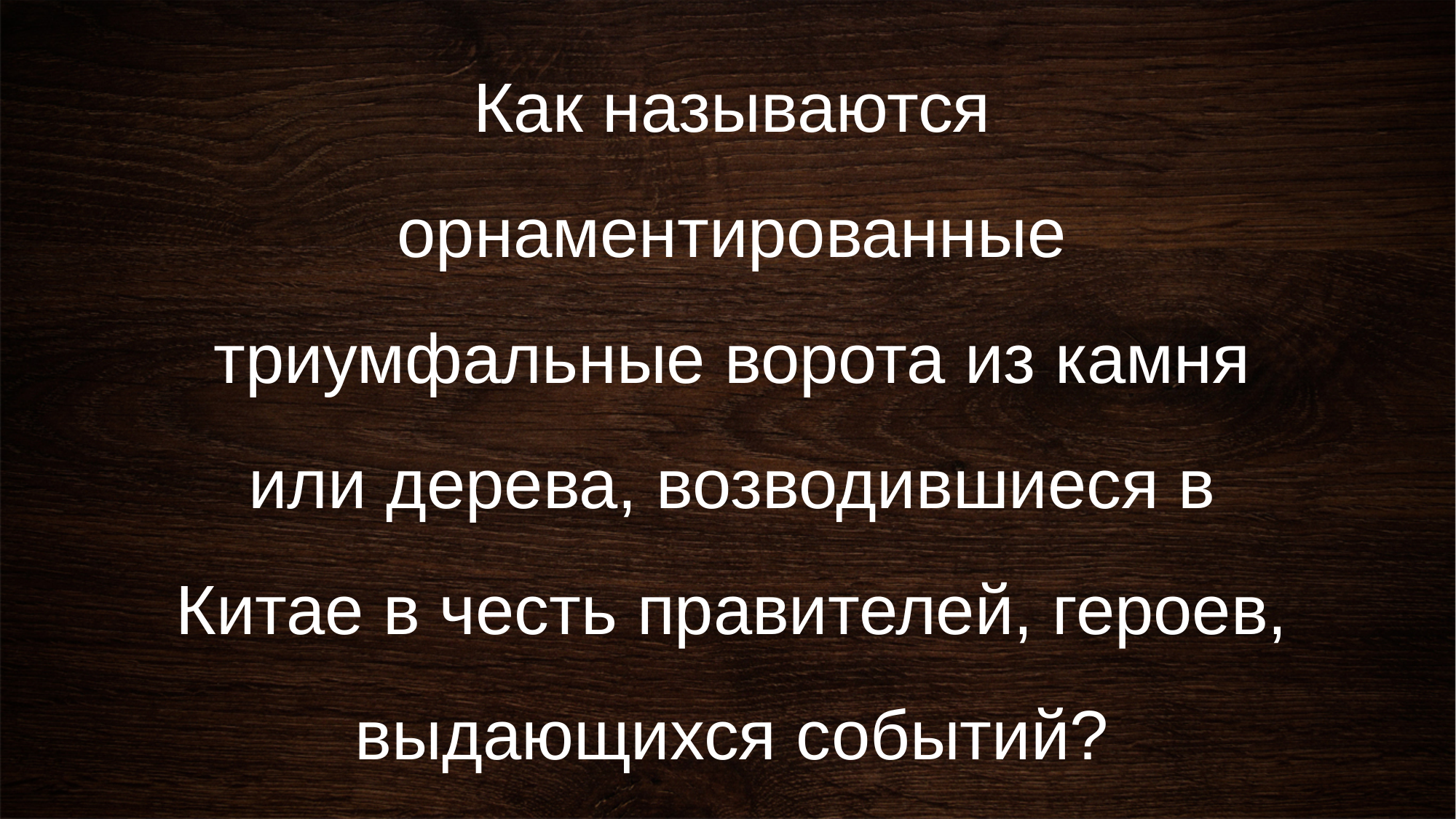

# Как называются орнаментированные триумфальные ворота из камня или дерева, возводившиеся в Китае в честь правителей, героев, выдающихся событий?